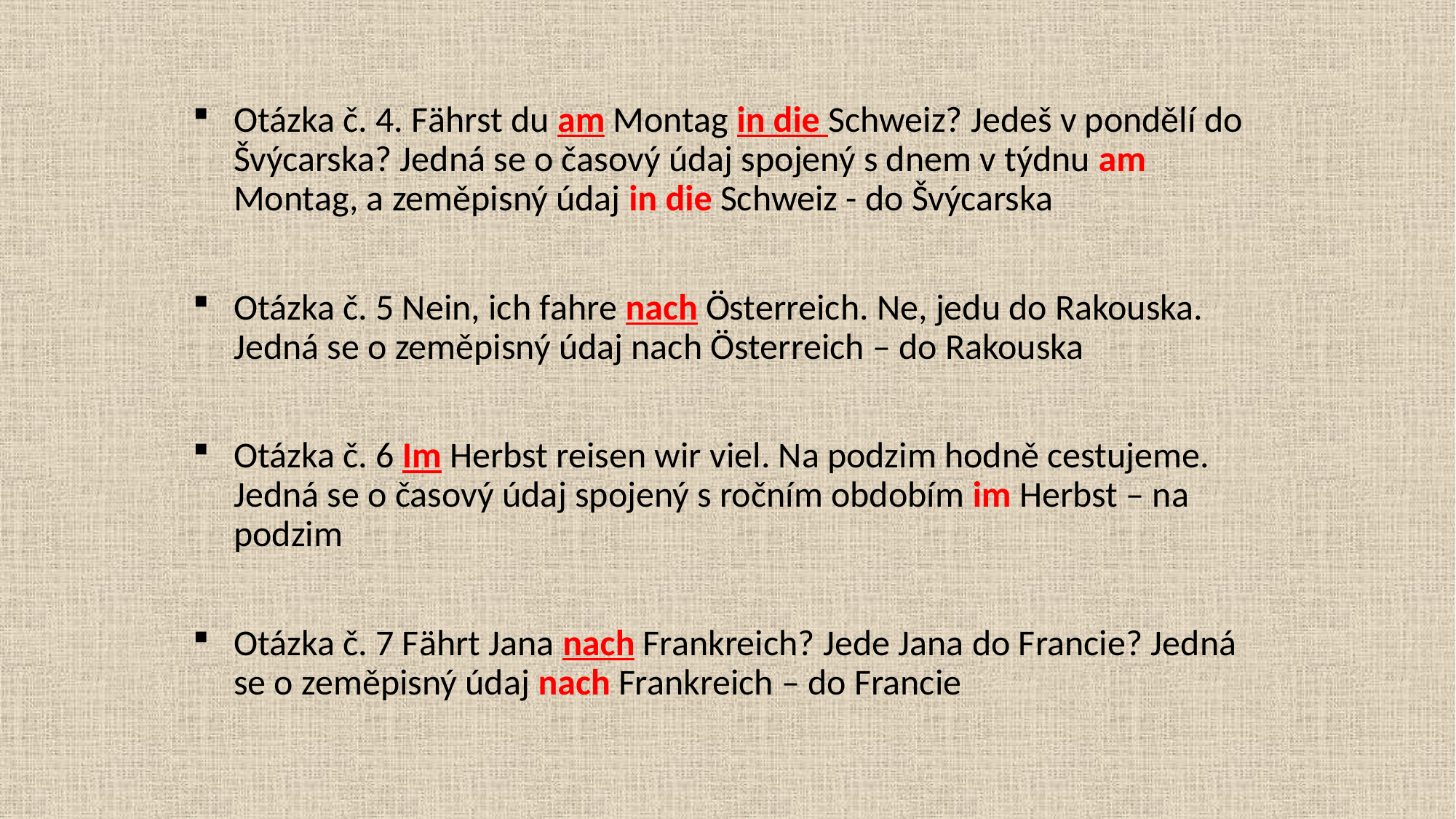

#
Otázka č. 4. Fӓhrst du am Montag in die Schweiz? Jedeš v pondělí do Švýcarska? Jedná se o časový údaj spojený s dnem v týdnu am Montag, a zeměpisný údaj in die Schweiz - do Švýcarska

Otázka č. 5 Nein, ich fahre nach Österreich. Ne, jedu do Rakouska. Jedná se o zeměpisný údaj nach Österreich – do Rakouska

Otázka č. 6 Im Herbst reisen wir viel. Na podzim hodně cestujeme. Jedná se o časový údaj spojený s ročním obdobím im Herbst – na podzim

Otázka č. 7 Fӓhrt Jana nach Frankreich? Jede Jana do Francie? Jedná se o zeměpisný údaj nach Frankreich – do Francie